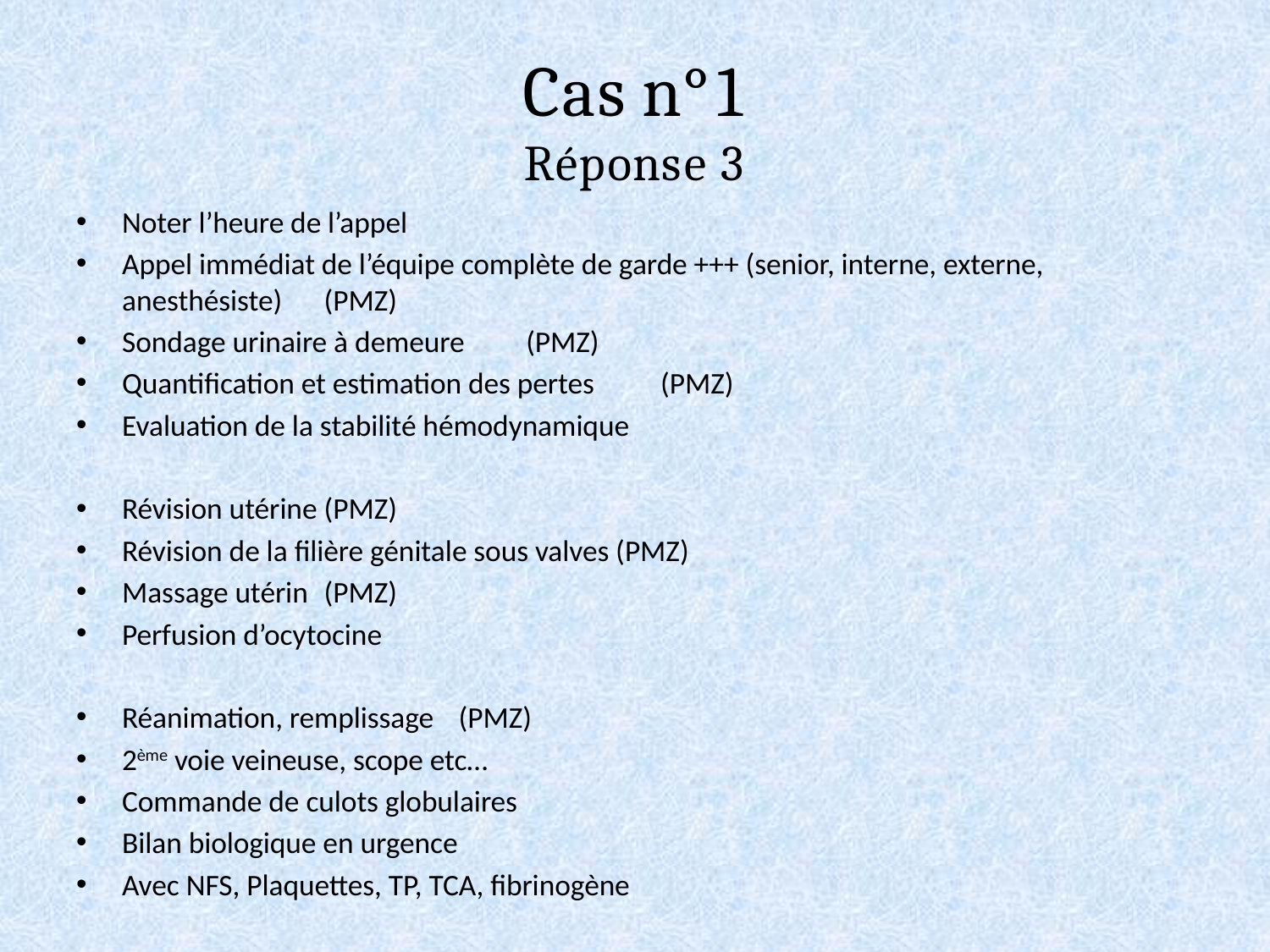

# Cas n°1 Réponse 3
Noter l’heure de l’appel
Appel immédiat de l’équipe complète de garde +++ (senior, interne, externe, anesthésiste)     					(PMZ)
Sondage urinaire à demeure			(PMZ)
Quantification et estimation des pertes 	(PMZ)
Evaluation de la stabilité hémodynamique

Révision utérine 					(PMZ)
Révision de la filière génitale sous valves (PMZ)
Massage utérin						(PMZ)
Perfusion d’ocytocine

Réanimation, remplissage				(PMZ)
2ème voie veineuse, scope etc…
Commande de culots globulaires
Bilan biologique en urgence
Avec NFS, Plaquettes, TP, TCA, fibrinogène